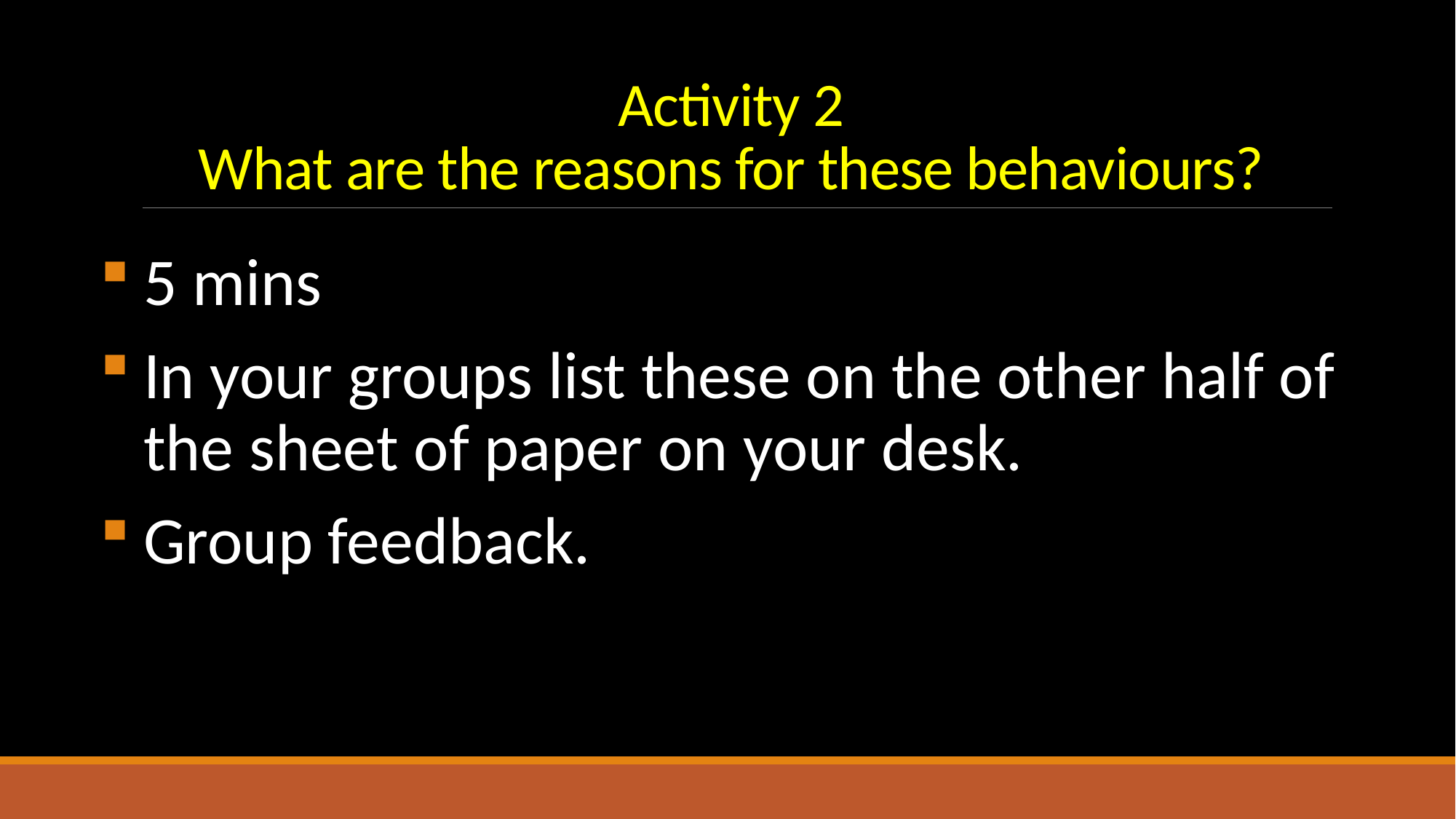

# Activity 2 What are the reasons for these behaviours?
5 mins
In your groups list these on the other half of the sheet of paper on your desk.
Group feedback.